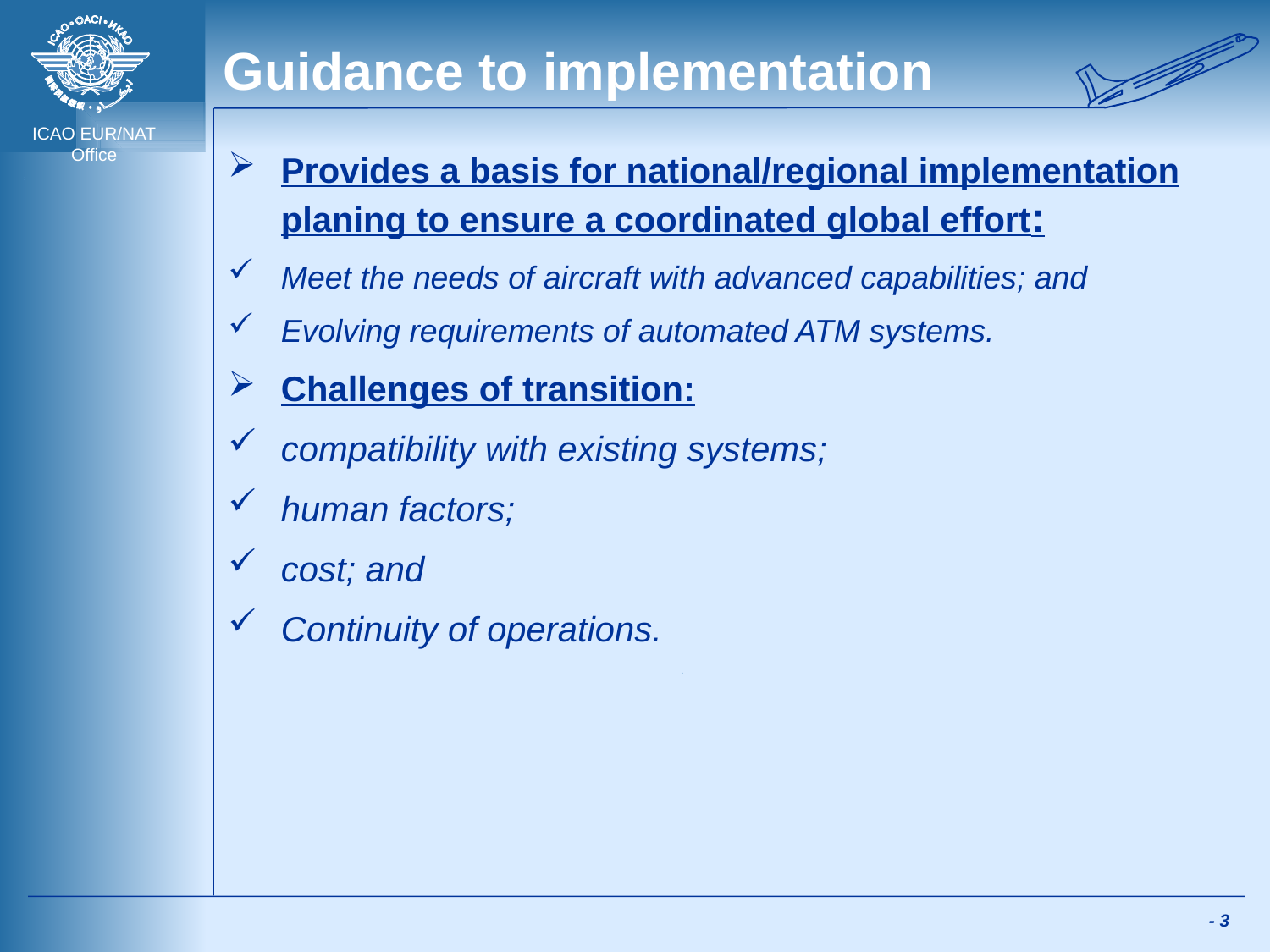

# Guidance to implementation
Provides a basis for national/regional implementation planing to ensure a coordinated global effort:
Meet the needs of aircraft with advanced capabilities; and
Evolving requirements of automated ATM systems.
Challenges of transition:
compatibility with existing systems;
human factors;
cost; and
Continuity of operations.
 - 3